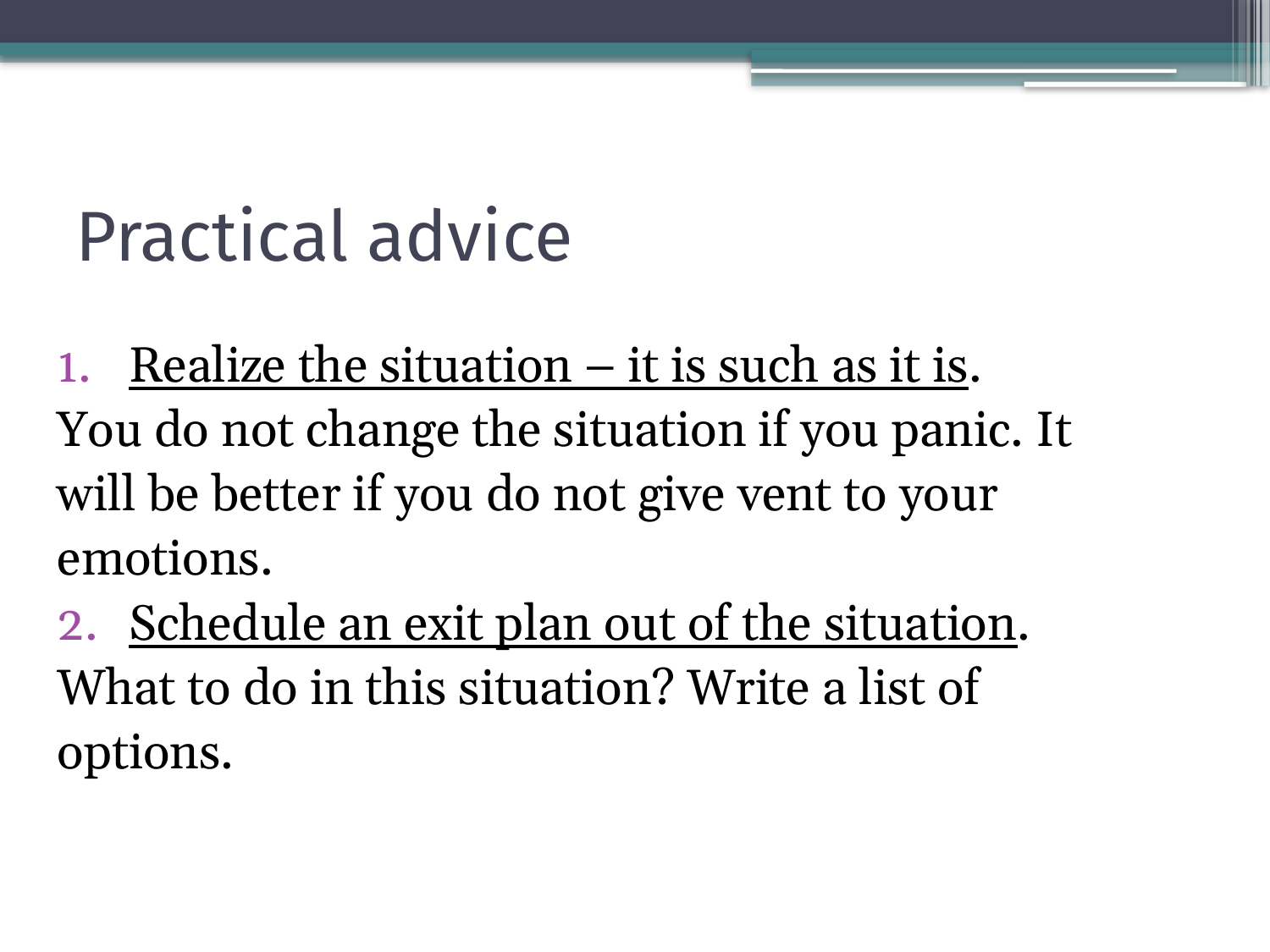

# Practical advice
Realize the situation – it is such as it is.
You do not change the situation if you panic. It
will be better if you do not give vent to your
emotions.
Schedule an exit plan out of the situation.
What to do in this situation? Write a list of
options.